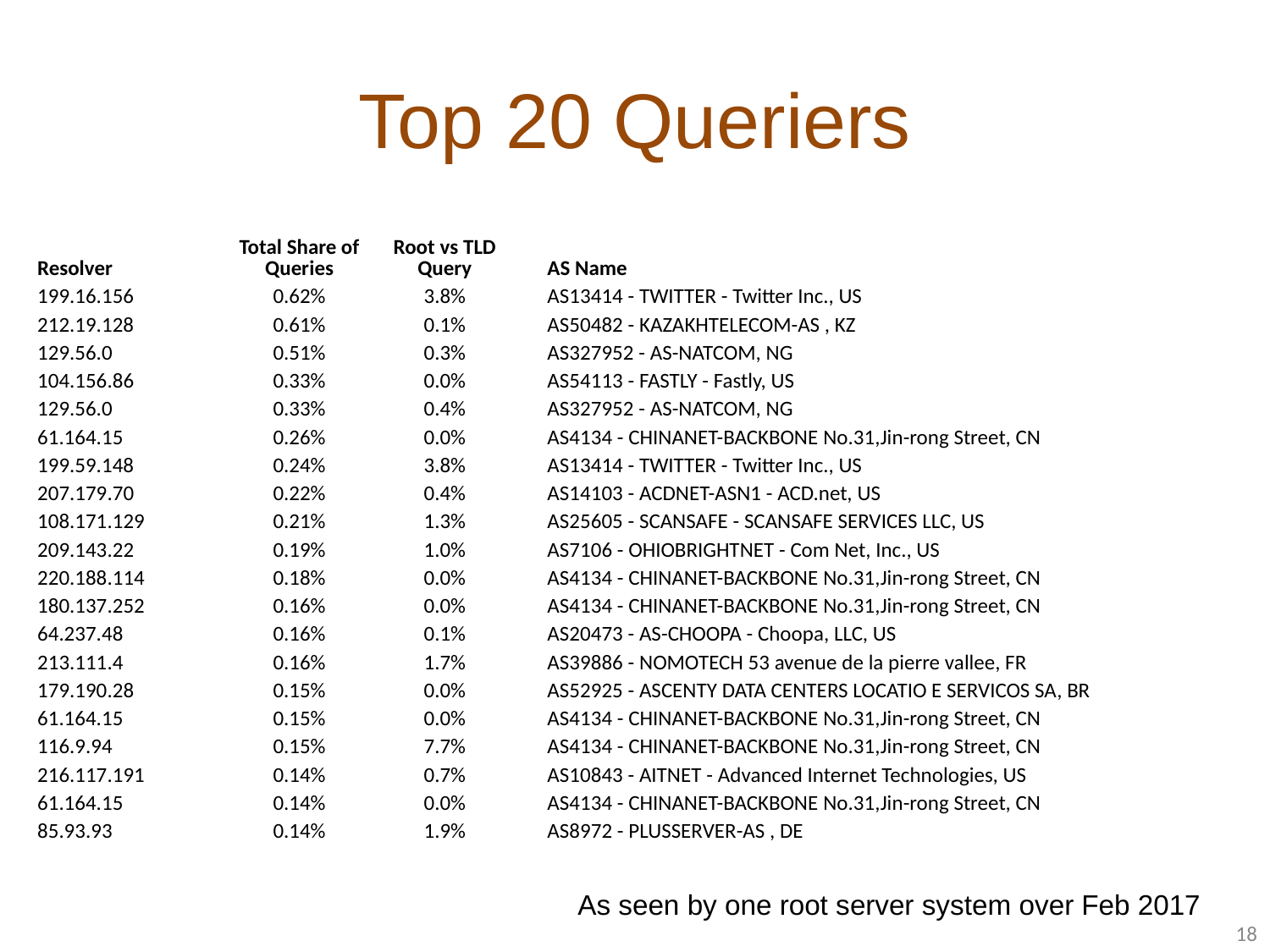

# Top 20 Queriers
| Resolver | Total Share of Queries | Root vs TLD Query |  | AS Name |
| --- | --- | --- | --- | --- |
| 199.16.156 | 0.62% | 3.8% |  | AS13414 - TWITTER - Twitter Inc., US |
| 212.19.128 | 0.61% | 0.1% |  | AS50482 - KAZAKHTELECOM-AS , KZ |
| 129.56.0 | 0.51% | 0.3% |  | AS327952 - AS-NATCOM, NG |
| 104.156.86 | 0.33% | 0.0% |  | AS54113 - FASTLY - Fastly, US |
| 129.56.0 | 0.33% | 0.4% |  | AS327952 - AS-NATCOM, NG |
| 61.164.15 | 0.26% | 0.0% |  | AS4134 - CHINANET-BACKBONE No.31,Jin-rong Street, CN |
| 199.59.148 | 0.24% | 3.8% |  | AS13414 - TWITTER - Twitter Inc., US |
| 207.179.70 | 0.22% | 0.4% |  | AS14103 - ACDNET-ASN1 - ACD.net, US |
| 108.171.129 | 0.21% | 1.3% |  | AS25605 - SCANSAFE - SCANSAFE SERVICES LLC, US |
| 209.143.22 | 0.19% | 1.0% |  | AS7106 - OHIOBRIGHTNET - Com Net, Inc., US |
| 220.188.114 | 0.18% | 0.0% |  | AS4134 - CHINANET-BACKBONE No.31,Jin-rong Street, CN |
| 180.137.252 | 0.16% | 0.0% |  | AS4134 - CHINANET-BACKBONE No.31,Jin-rong Street, CN |
| 64.237.48 | 0.16% | 0.1% |  | AS20473 - AS-CHOOPA - Choopa, LLC, US |
| 213.111.4 | 0.16% | 1.7% |  | AS39886 - NOMOTECH 53 avenue de la pierre vallee, FR |
| 179.190.28 | 0.15% | 0.0% |  | AS52925 - ASCENTY DATA CENTERS LOCATIO E SERVICOS SA, BR |
| 61.164.15 | 0.15% | 0.0% |  | AS4134 - CHINANET-BACKBONE No.31,Jin-rong Street, CN |
| 116.9.94 | 0.15% | 7.7% |  | AS4134 - CHINANET-BACKBONE No.31,Jin-rong Street, CN |
| 216.117.191 | 0.14% | 0.7% |  | AS10843 - AITNET - Advanced Internet Technologies, US |
| 61.164.15 | 0.14% | 0.0% |  | AS4134 - CHINANET-BACKBONE No.31,Jin-rong Street, CN |
| 85.93.93 | 0.14% | 1.9% |  | AS8972 - PLUSSERVER-AS , DE |
As seen by one root server system over Feb 2017
18